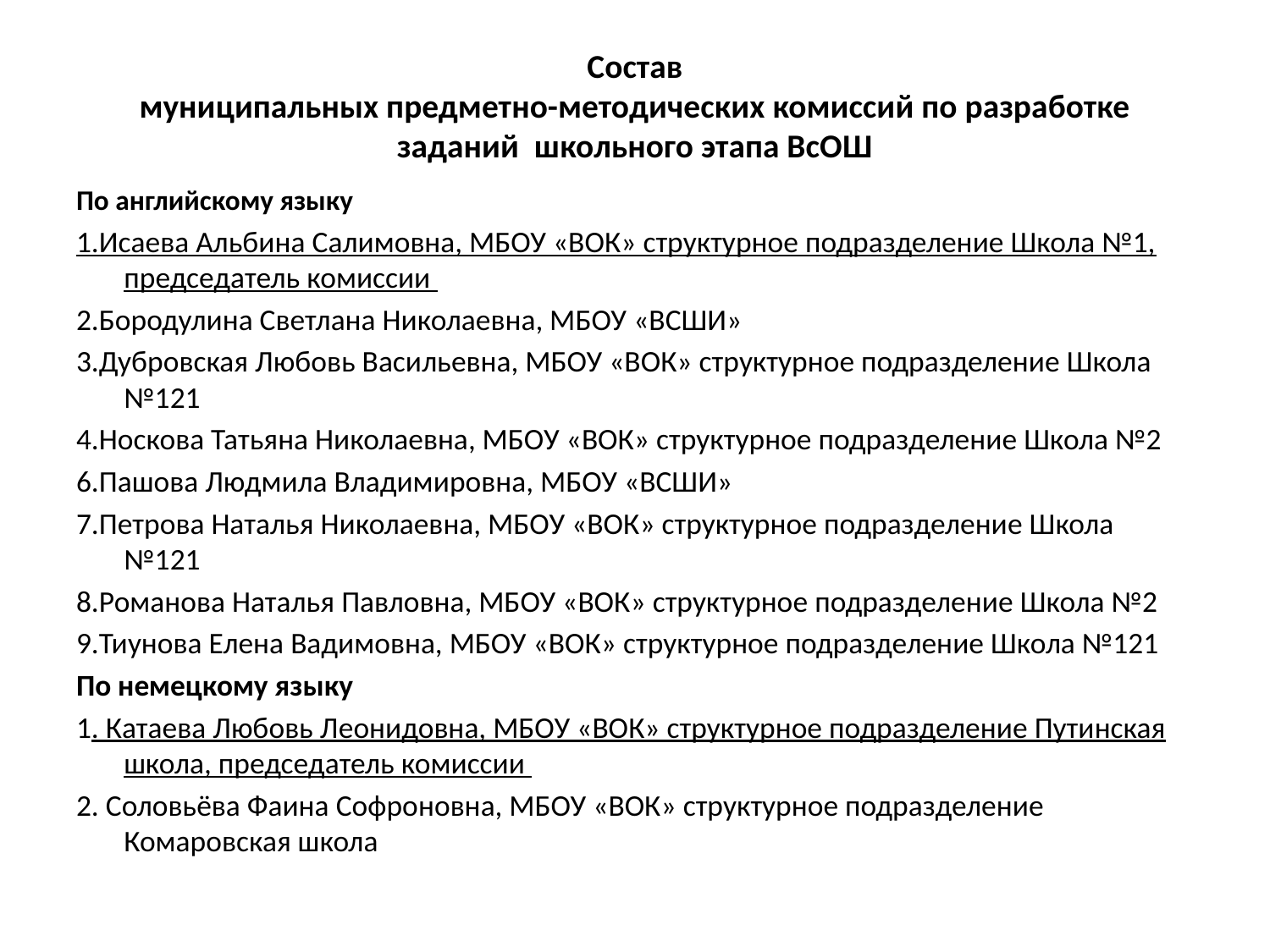

# Состав муниципальных предметно-методических комиссий по разработке заданий  школьного этапа ВсОШ
По английскому языку
1.Исаева Альбина Салимовна, МБОУ «ВОК» структурное подразделение Школа №1, председатель комиссии
2.Бородулина Светлана Николаевна, МБОУ «ВСШИ»
3.Дубровская Любовь Васильевна, МБОУ «ВОК» структурное подразделение Школа №121
4.Носкова Татьяна Николаевна, МБОУ «ВОК» структурное подразделение Школа №2
6.Пашова Людмила Владимировна, МБОУ «ВСШИ»
7.Петрова Наталья Николаевна, МБОУ «ВОК» структурное подразделение Школа №121
8.Романова Наталья Павловна, МБОУ «ВОК» структурное подразделение Школа №2
9.Тиунова Елена Вадимовна, МБОУ «ВОК» структурное подразделение Школа №121
По немецкому языку
1. Катаева Любовь Леонидовна, МБОУ «ВОК» структурное подразделение Путинская школа, председатель комиссии
2. Соловьёва Фаина Софроновна, МБОУ «ВОК» структурное подразделение Комаровская школа